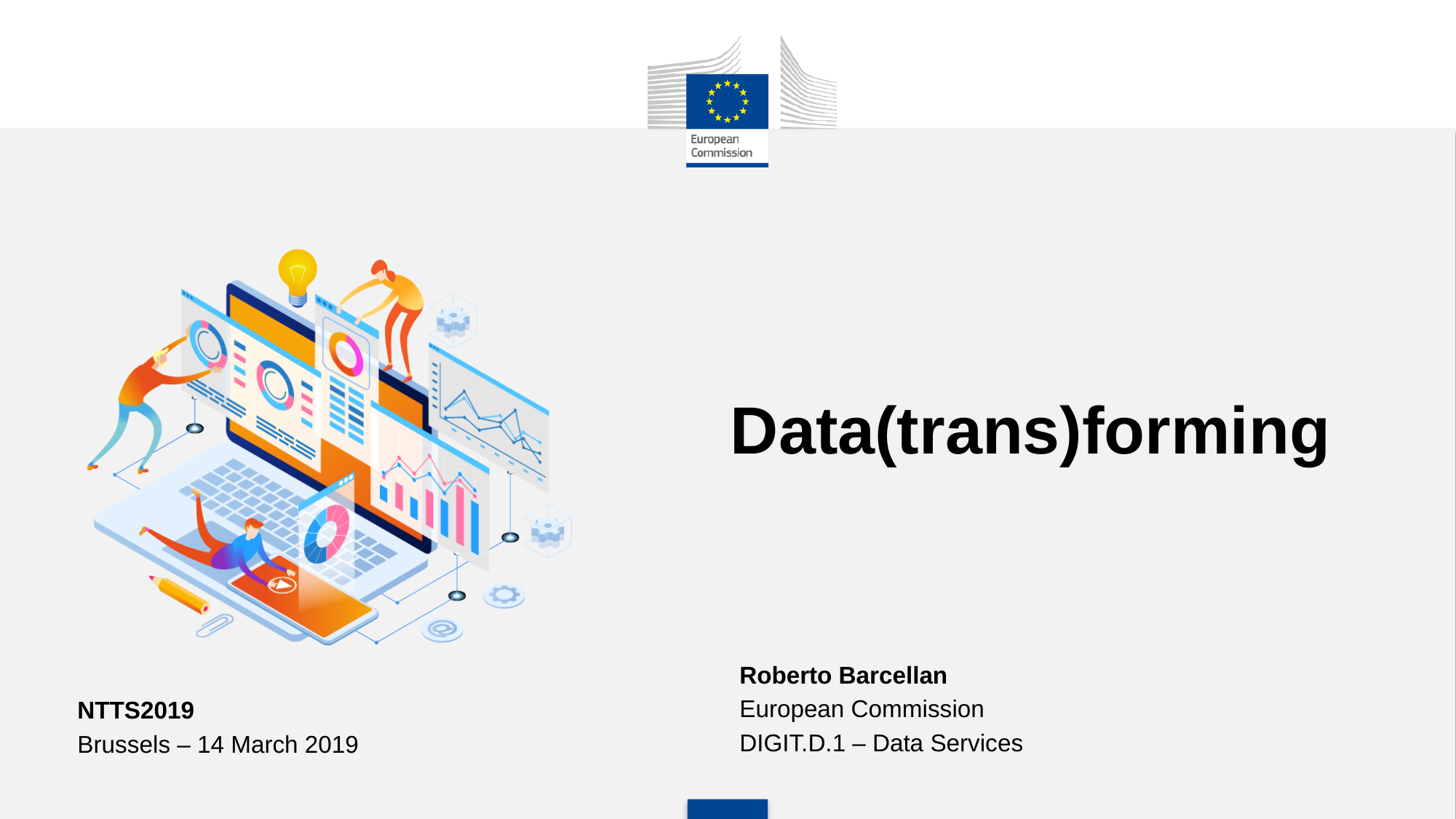

# Data(trans)forming
Roberto Barcellan
European Commission
DIGIT.D.1 – Data Services
NTTS2019
Brussels – 14 March 2019